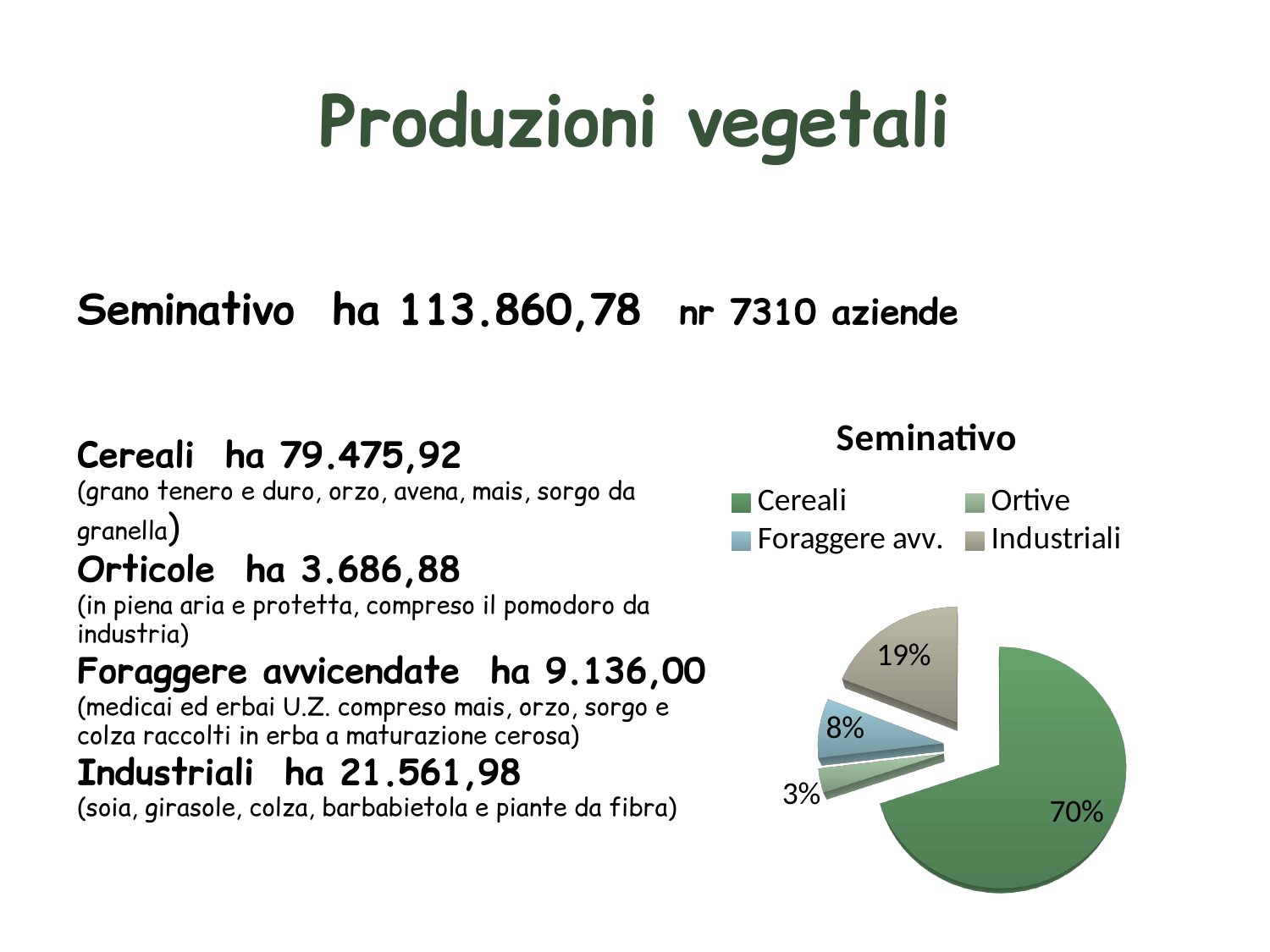

# Produzioni vegetali
Seminativo  ha 113.860,78  nr 7310 aziende

[unsupported chart]

Cereali  ha 79.475,92
(grano tenero e duro, orzo, avena, mais, sorgo da
granella)
Orticole  ha 3.686,88
(in piena aria e protetta, compreso il pomodoro da
industria)
Foraggere avvicendate  ha 9.136,00
(medicai ed erbai U.Z. compreso mais, orzo, sorgo e
colza raccolti in erba a maturazione cerosa)
Industriali  ha 21.561,98
(soia, girasole, colza, barbabietola e piante da fibra)